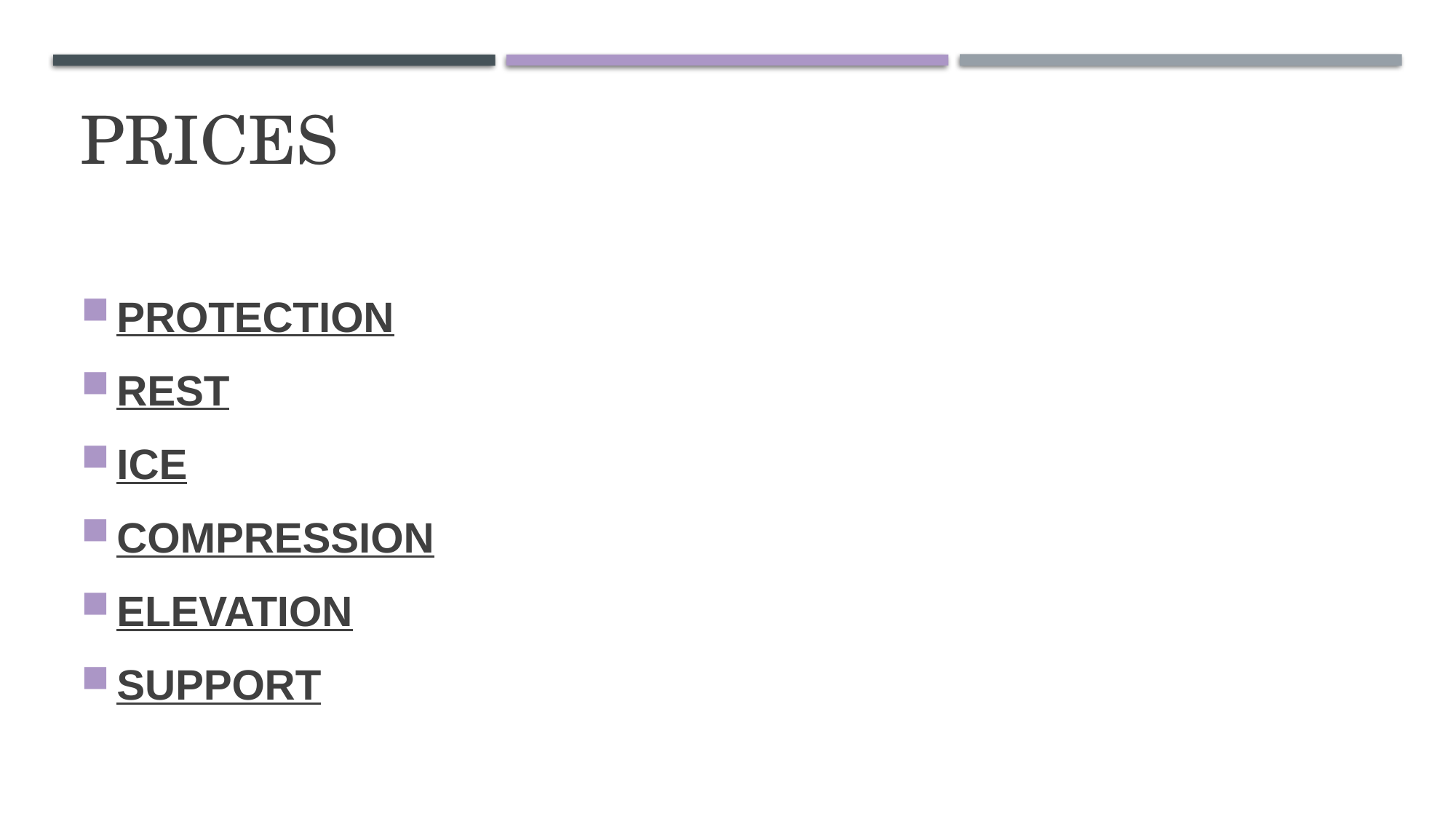

# PRICES
PROTECTION
REST
ICE
COMPRESSION
ELEVATION
SUPPORT